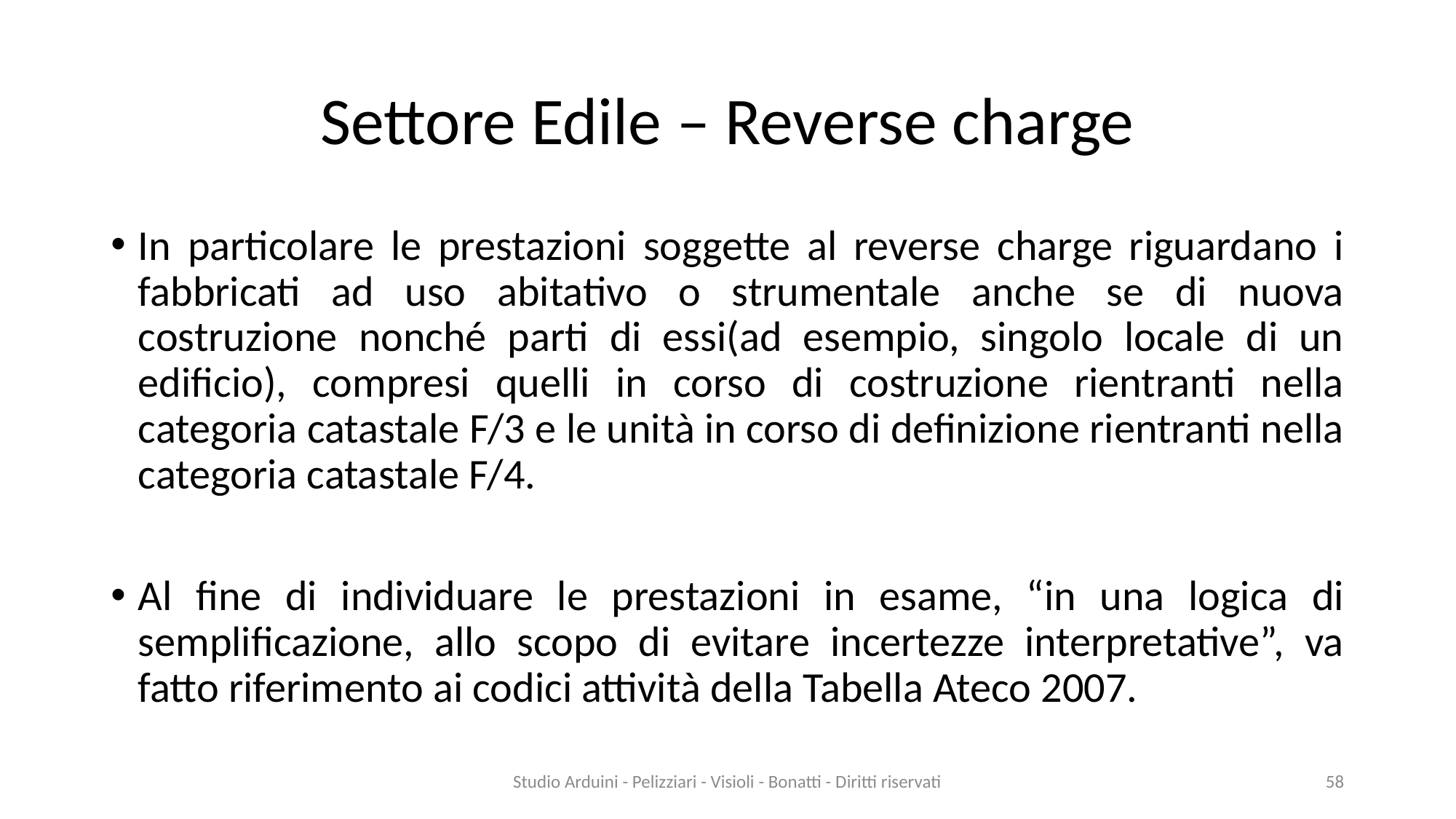

# Settore Edile – Reverse charge
In particolare le prestazioni soggette al reverse charge riguardano i fabbricati ad uso abitativo o strumentale anche se di nuova costruzione nonché parti di essi(ad esempio, singolo locale di un edificio), compresi quelli in corso di costruzione rientranti nella categoria catastale F/3 e le unità in corso di definizione rientranti nella categoria catastale F/4.

Al fine di individuare le prestazioni in esame, “in una logica di semplificazione, allo scopo di evitare incertezze interpretative”, va fatto riferimento ai codici attività della Tabella Ateco 2007.
Studio Arduini - Pelizziari - Visioli - Bonatti - Diritti riservati
58